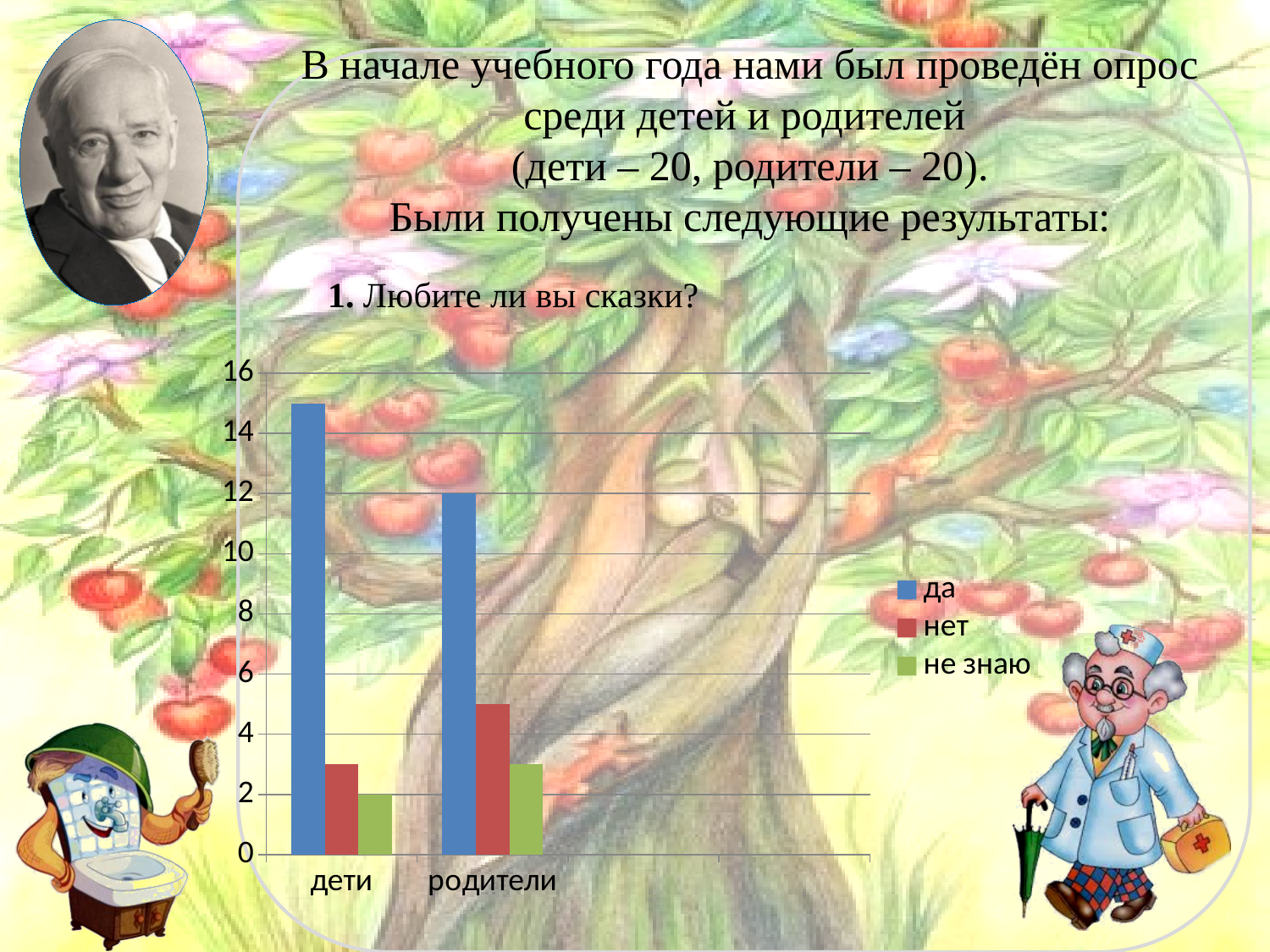

# В начале учебного года нами был проведён опрос среди детей и родителей (дети – 20, родители – 20). Были получены следующие результаты:
1. Любите ли вы сказки?

### Chart

| Category | да | нет | не знаю |
|---|---|---|---|
| дети | 15.0 | 3.0 | 2.0 |
| родители | 12.0 | 5.0 | 3.0 |